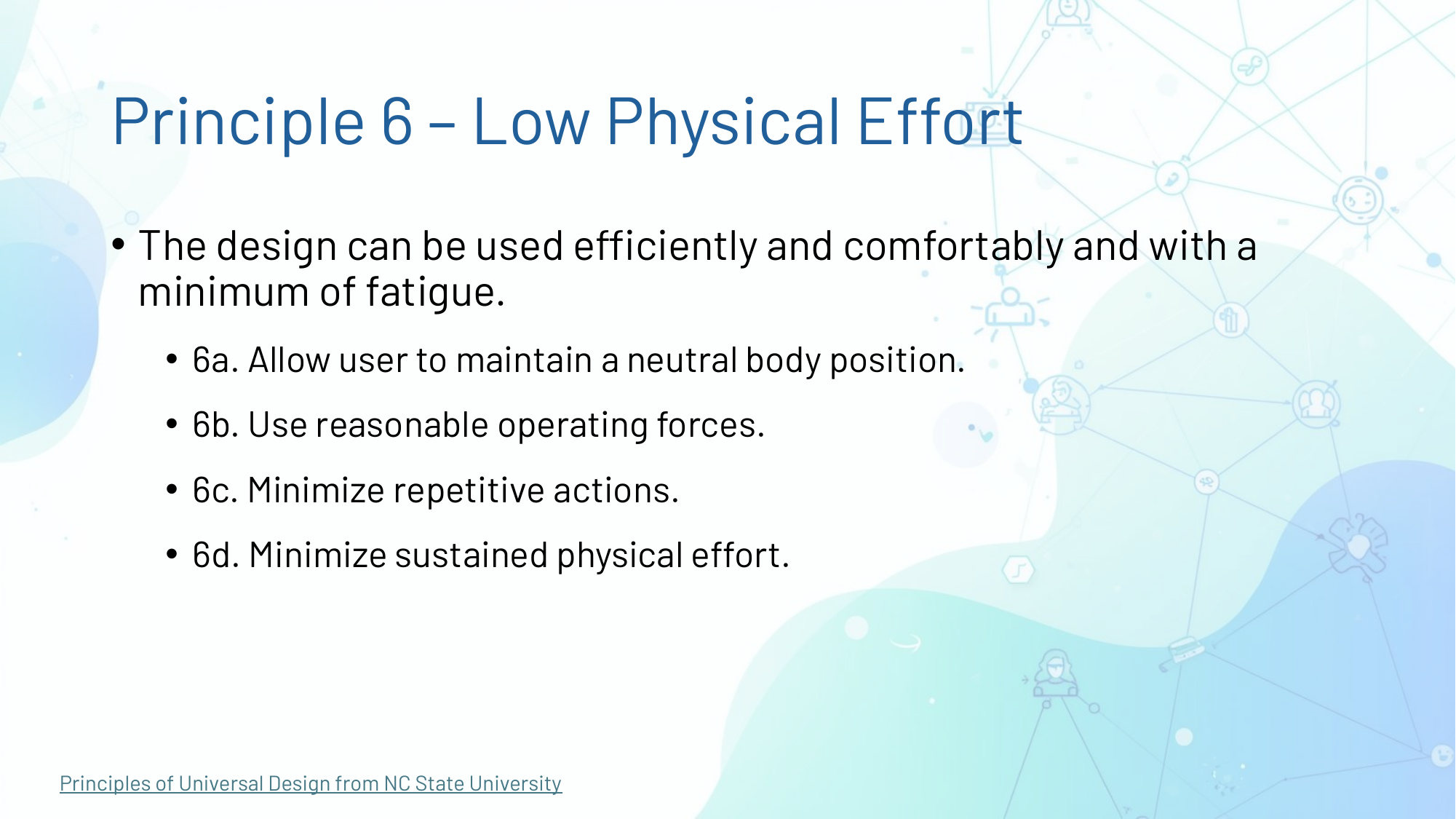

# Principle 6 – Low Physical Effort
The design can be used efficiently and comfortably and with a minimum of fatigue.
6a. Allow user to maintain a neutral body position.
6b. Use reasonable operating forces.
6c. Minimize repetitive actions.
6d. Minimize sustained physical effort.
Principles of Universal Design from NC State University